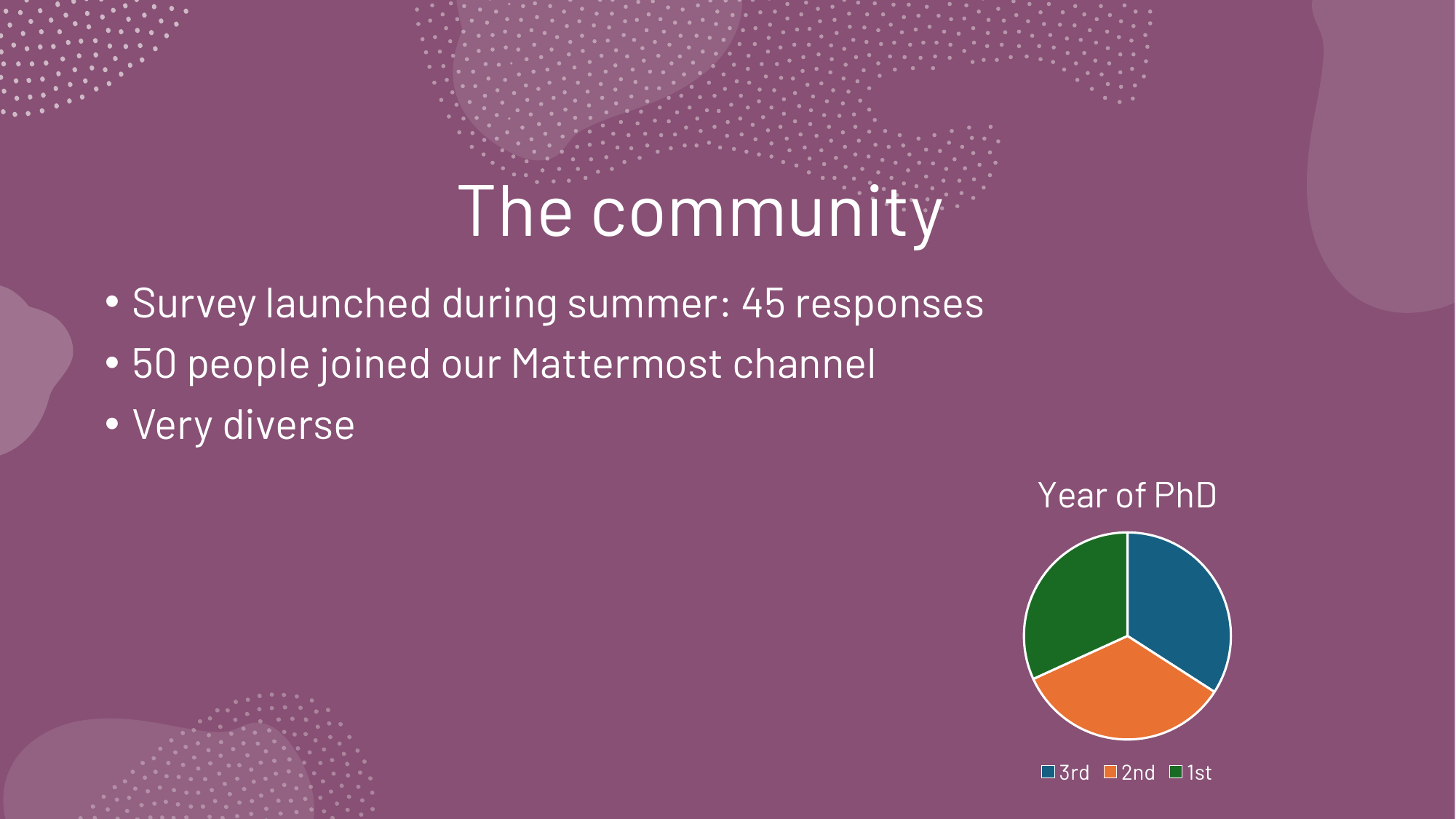

# The community
Survey launched during summer: 45 responses
50 people joined our Mattermost channel
Very diverse

### Chart: Year of PhD

| Category | Count |
|---|---|
| 3rd | 15.0 |
| 2nd | 15.0 |
| 1st | 14.0 |